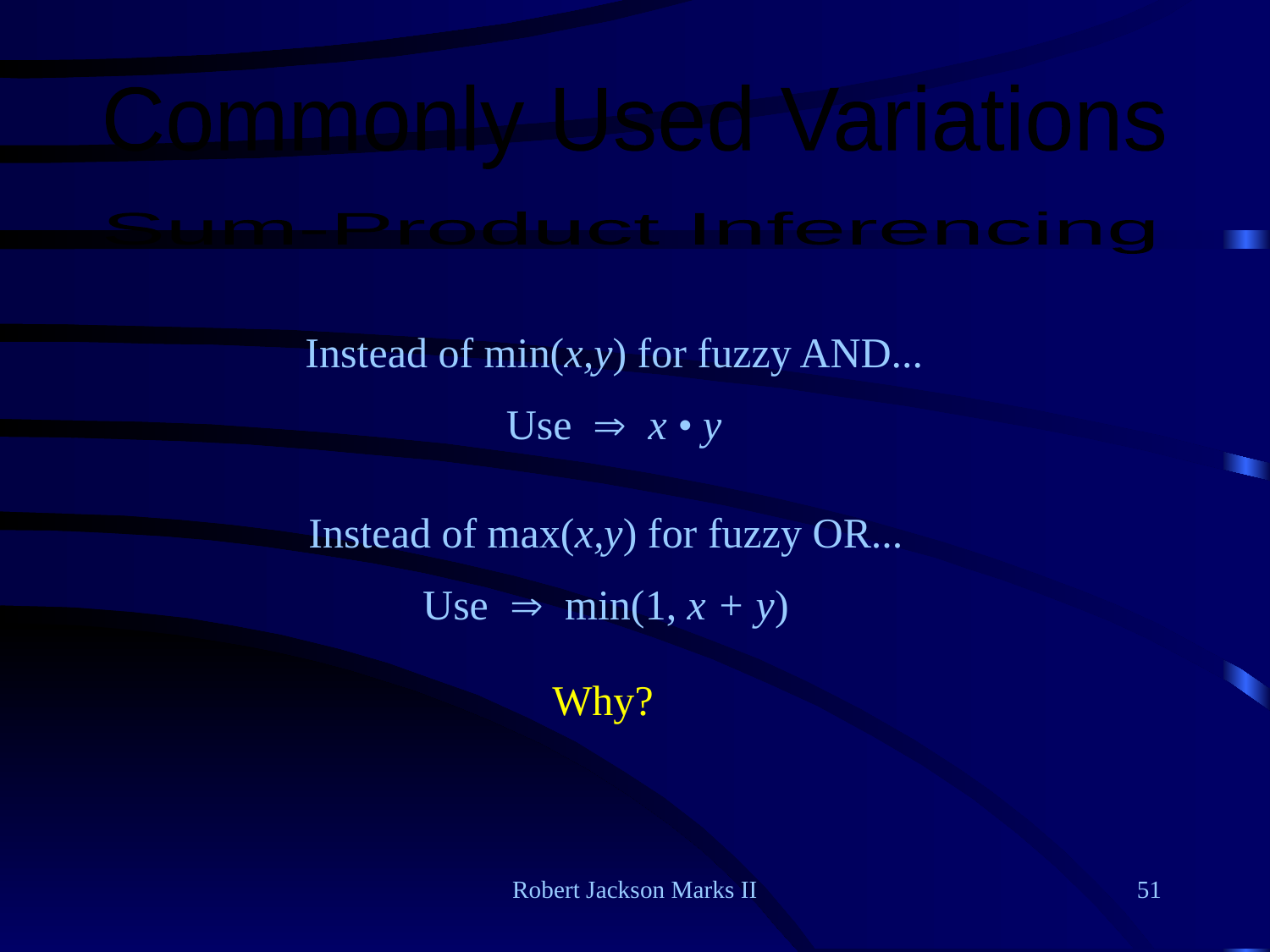

Commonly Used Variations
Sum-Product Inferencing
Instead of min(x,y) for fuzzy AND...
Use  ⇒  x • y
Instead of max(x,y) for fuzzy OR...
Use  ⇒  min(1, x + y)
Why?
Robert Jackson Marks II
51